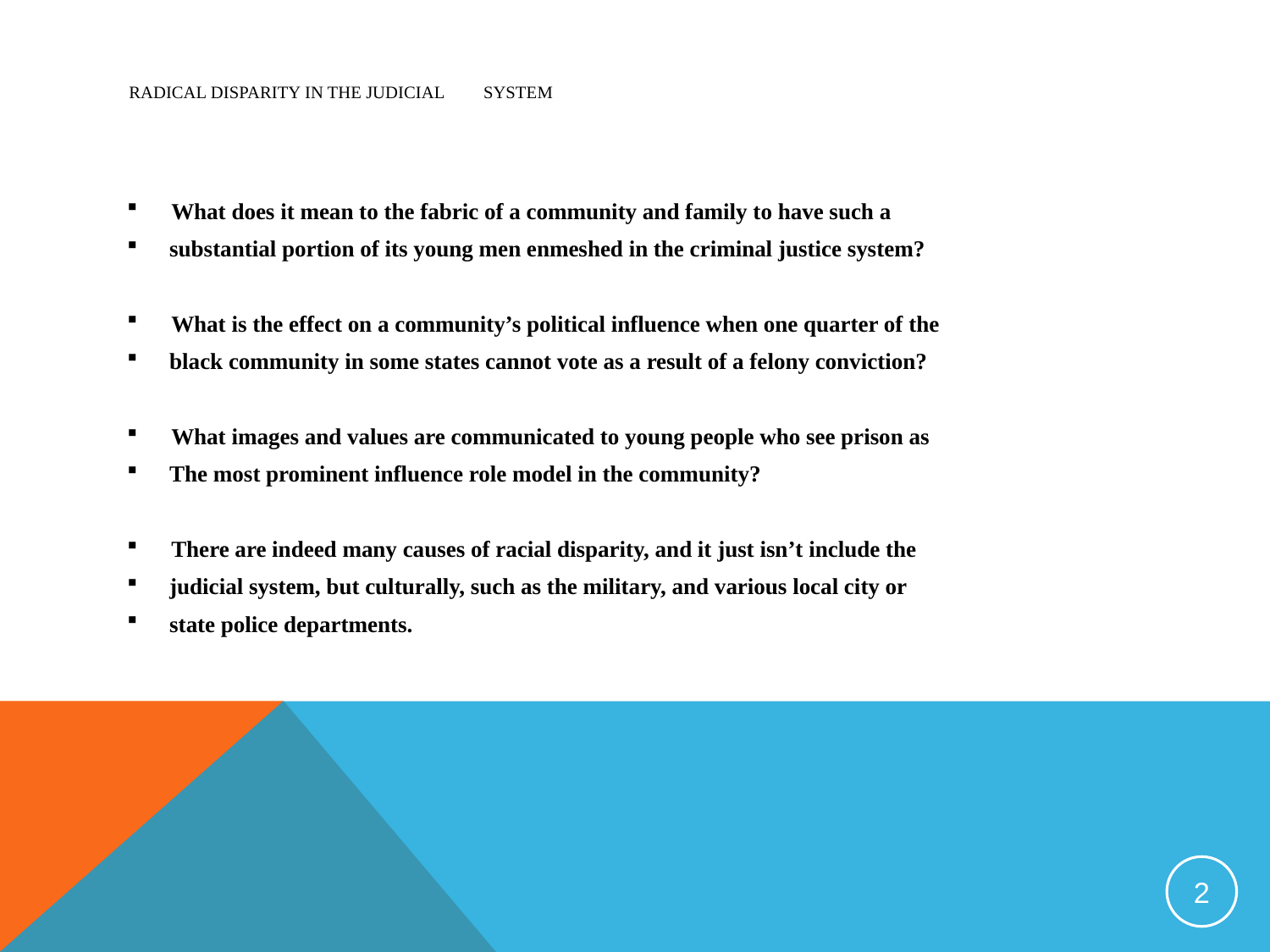

# Radical Disparity In the Judicial     				System

What does it mean to the fabric of a community and family to have such a
 substantial portion of its young men enmeshed in the criminal justice system?

What is the effect on a community’s political influence when one quarter of the
 black community in some states cannot vote as a result of a felony conviction?

What images and values are communicated to young people who see prison as
 The most prominent influence role model in the community?

There are indeed many causes of racial disparity, and it just isn’t include the
 judicial system, but culturally, such as the military, and various local city or
 state police departments.
2